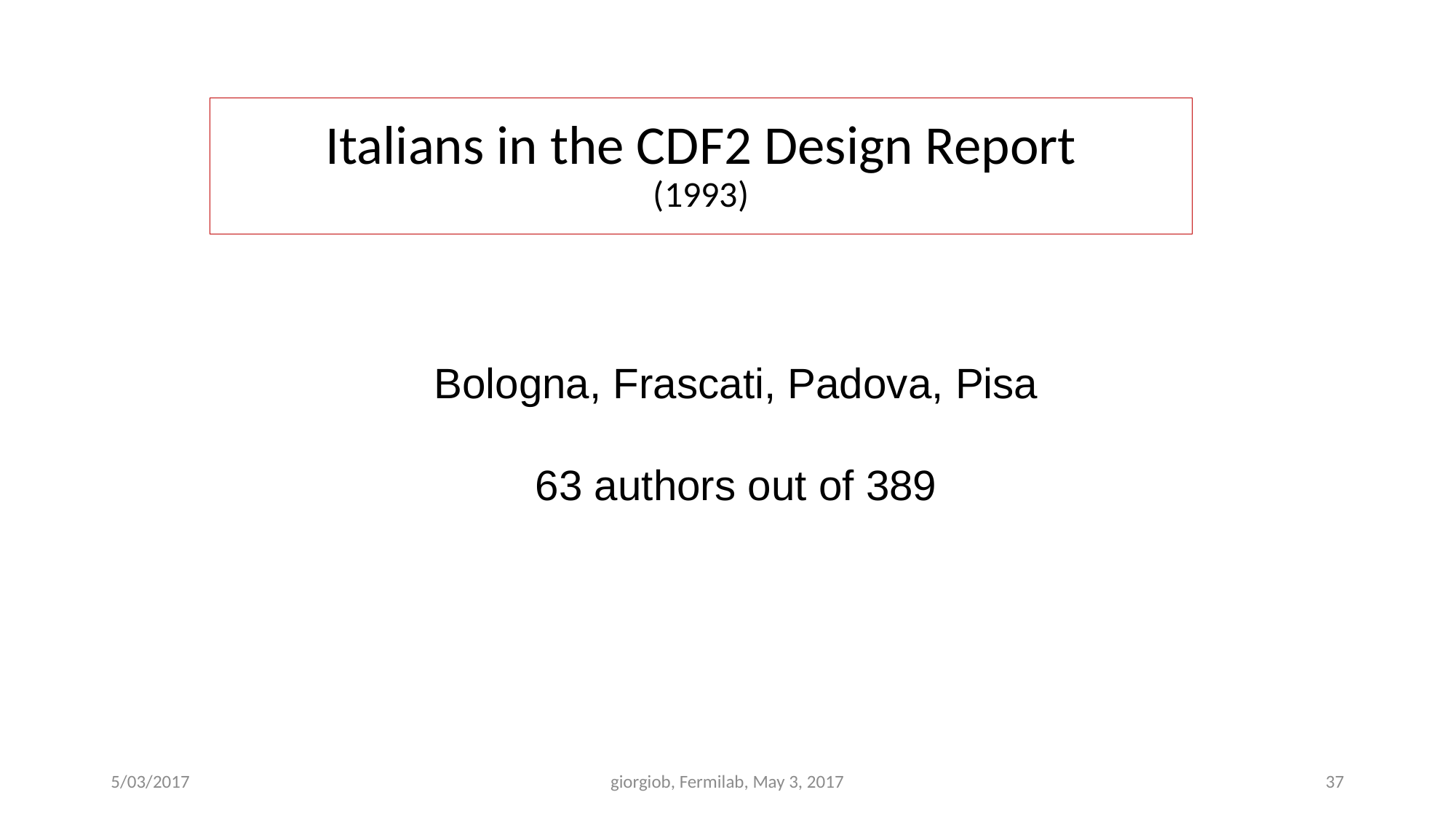

# Italians in the CDF2 Design Report (1993)
Bologna, Frascati, Padova, Pisa

63 authors out of 389
5/03/2017
giorgiob, Fermilab, May 3, 2017
37